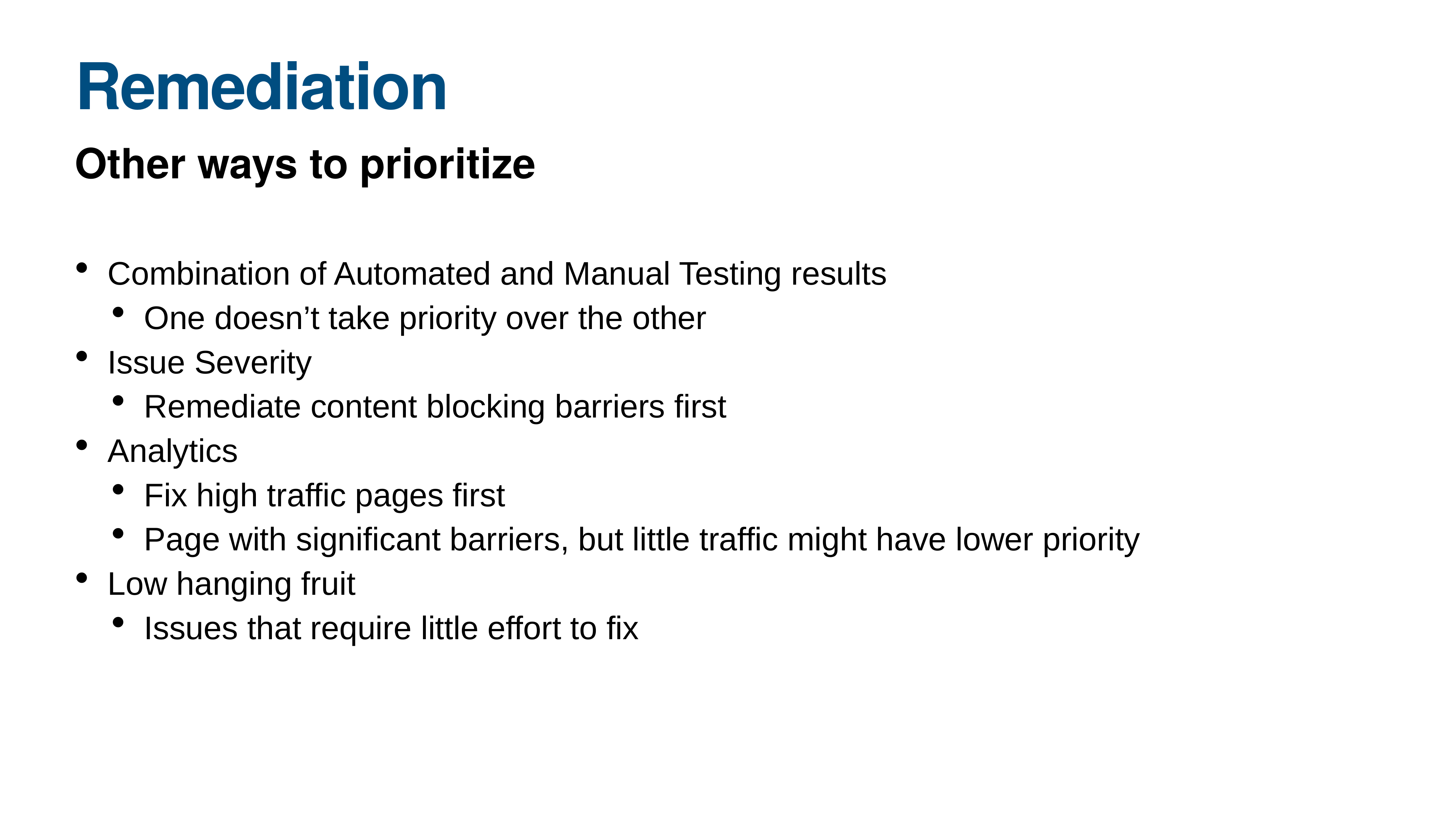

# Remediation
Other ways to prioritize
Combination of Automated and Manual Testing results
One doesn’t take priority over the other
Issue Severity
Remediate content blocking barriers first
Analytics
Fix high traffic pages first
Page with significant barriers, but little traffic might have lower priority
Low hanging fruit
Issues that require little effort to fix